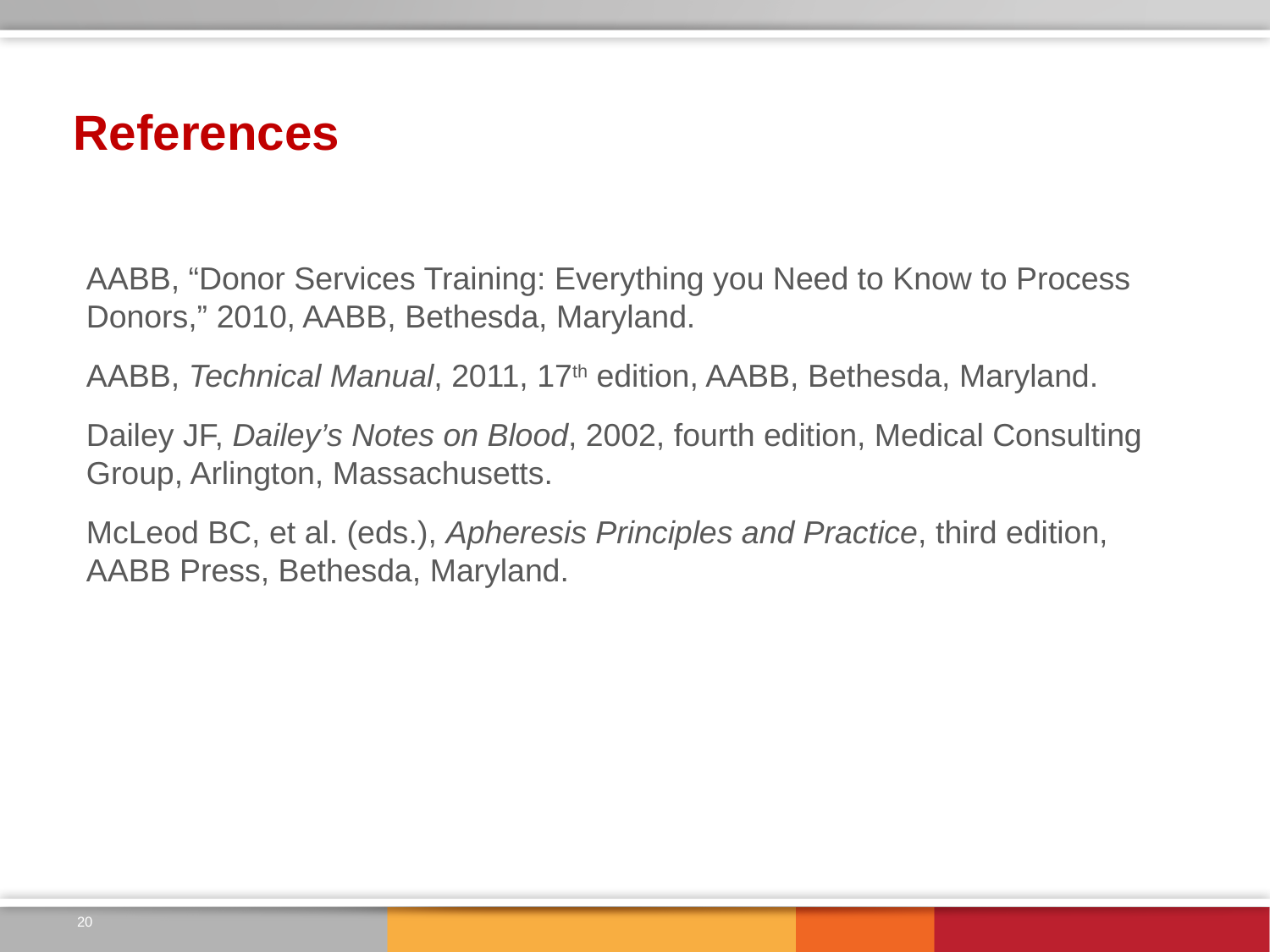

References

AABB, “Donor Services Training: Everything you Need to Know to Process Donors,” 2010, AABB, Bethesda, Maryland.
AABB, Technical Manual, 2011, 17th edition, AABB, Bethesda, Maryland.
Dailey JF, Dailey’s Notes on Blood, 2002, fourth edition, Medical Consulting Group, Arlington, Massachusetts.
McLeod BC, et al. (eds.), Apheresis Principles and Practice, third edition, AABB Press, Bethesda, Maryland.
20